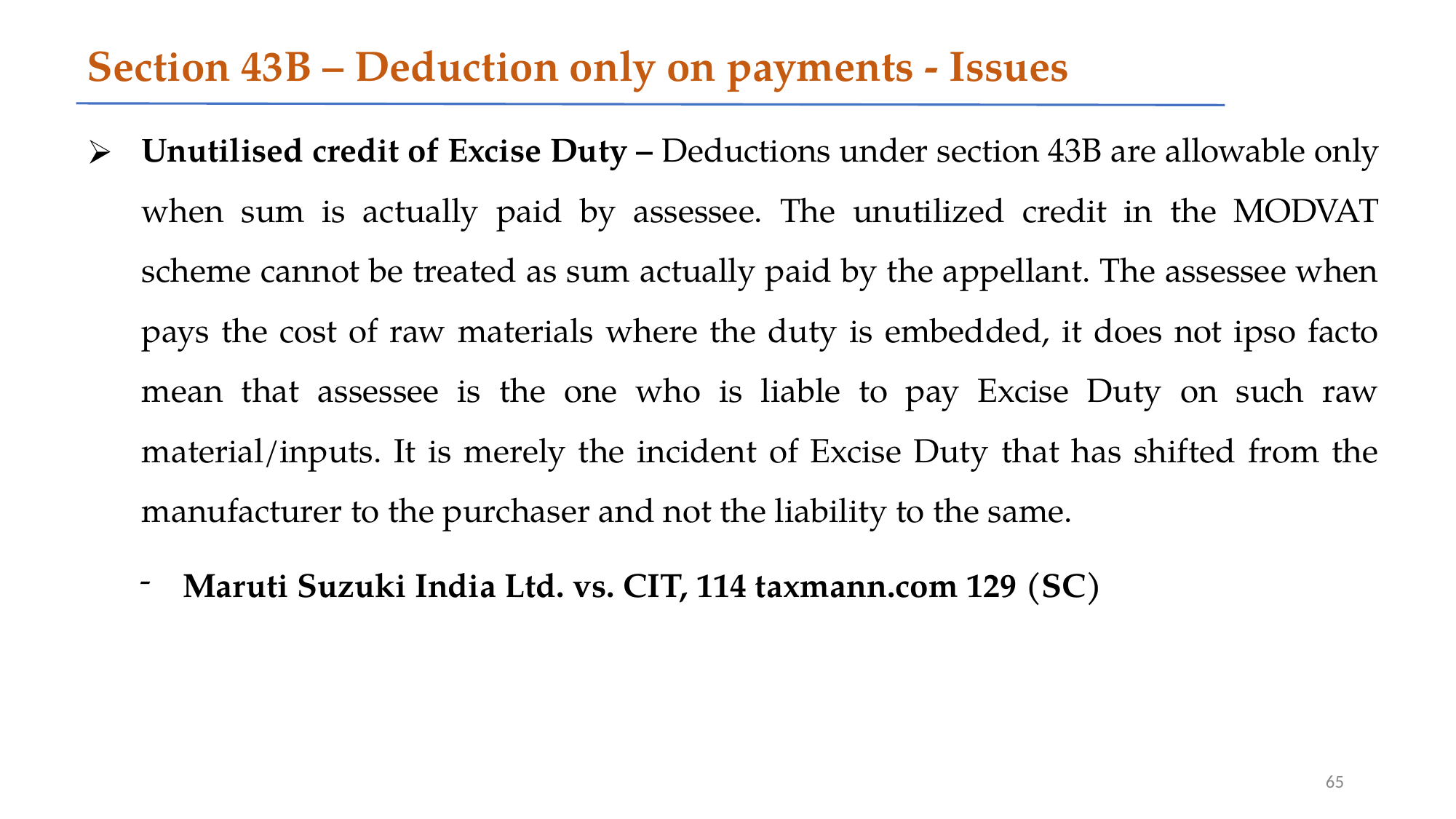

# Section 43B – Deduction only on payments - Issues
Unutilised credit of Excise Duty – Deductions under section 43B are allowable only when sum is actually paid by assessee. The unutilized credit in the MODVAT scheme cannot be treated as sum actually paid by the appellant. The assessee when pays the cost of raw materials where the duty is embedded, it does not ipso facto mean that assessee is the one who is liable to pay Excise Duty on such raw material/inputs. It is merely the incident of Excise Duty that has shifted from the manufacturer to the purchaser and not the liability to the same.
Maruti Suzuki India Ltd. vs. CIT, 114 taxmann.com 129 (SC)

65